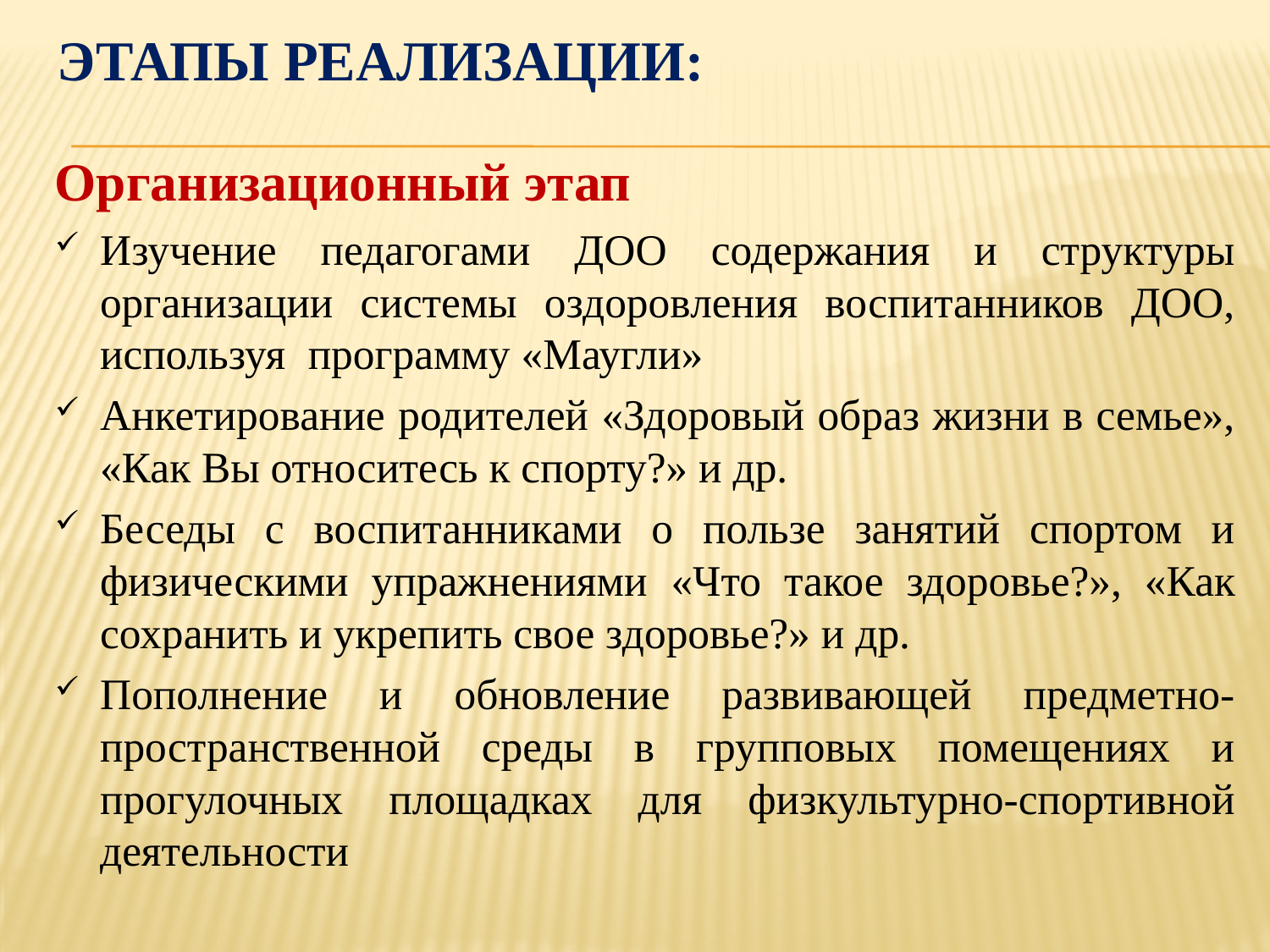

# этапы реализации:
Организационный этап
Изучение педагогами ДОО содержания и структуры организации системы оздоровления воспитанников ДОО, используя  программу «Маугли»
Анкетирование родителей «Здоровый образ жизни в семье», «Как Вы относитесь к спорту?» и др.
Беседы с воспитанниками о пользе занятий спортом и физическими упражнениями «Что такое здоровье?», «Как сохранить и укрепить свое здоровье?» и др.
Пополнение и обновление развивающей предметно-пространственной среды в групповых помещениях и прогулочных площадках для физкультурно-спортивной деятельности